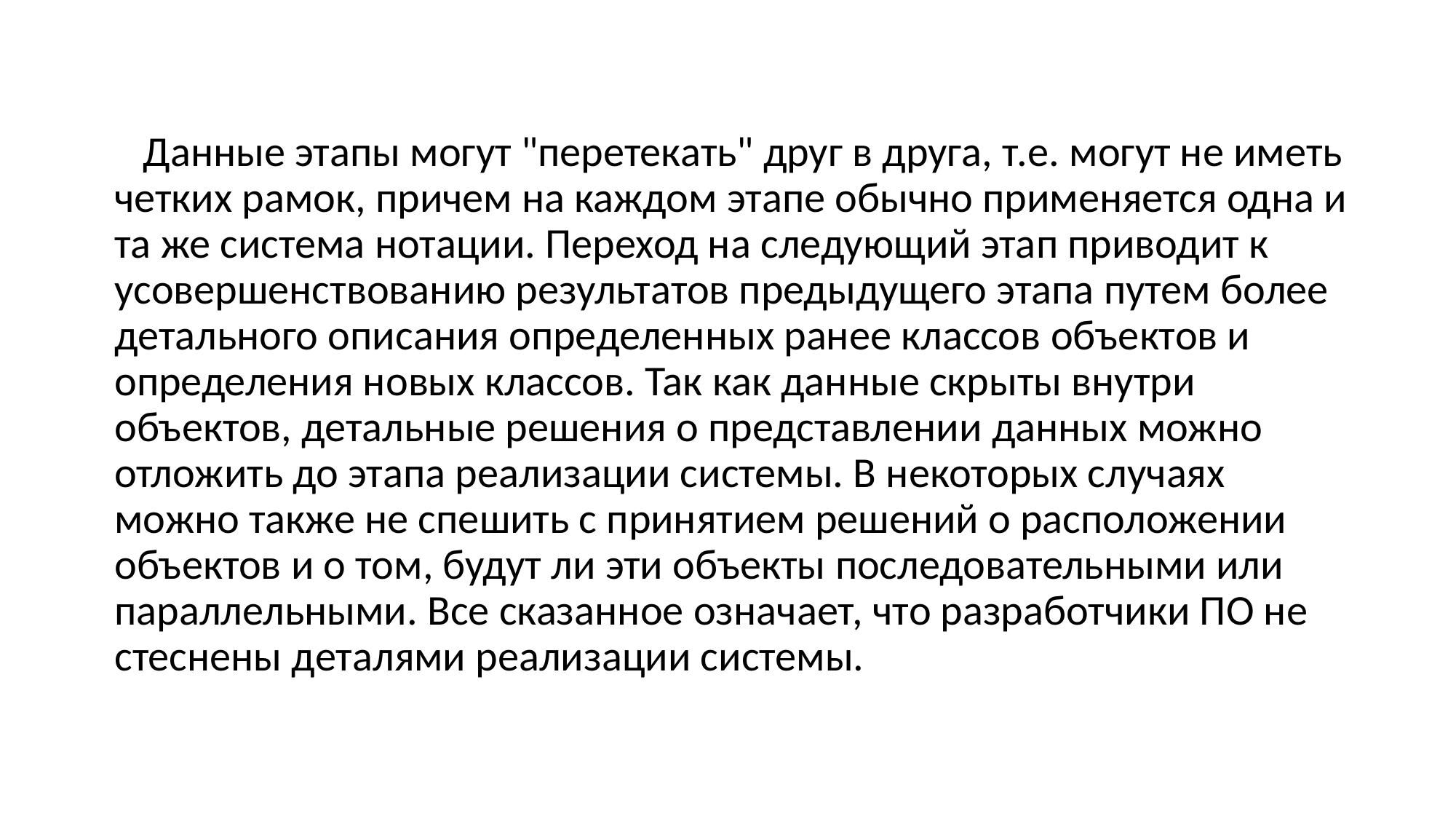

Данные этапы могут "перетекать" друг в друга, т.е. могут не иметь четких рамок, причем на каждом этапе обычно применяется одна и та же система нотации. Переход на следующий этап приводит к усовершенствованию результатов предыдущего этапа путем более детального описания определенных ранее классов объектов и определения новых классов. Так как данные скрыты внутри объектов, детальные решения о представлении данных можно отложить до этапа реализации системы. В некоторых случаях можно также не спешить с принятием решений о расположении объектов и о том, будут ли эти объекты последовательными или параллельными. Все сказанное означает, что разработчики ПО не стеснены деталями реализации системы.